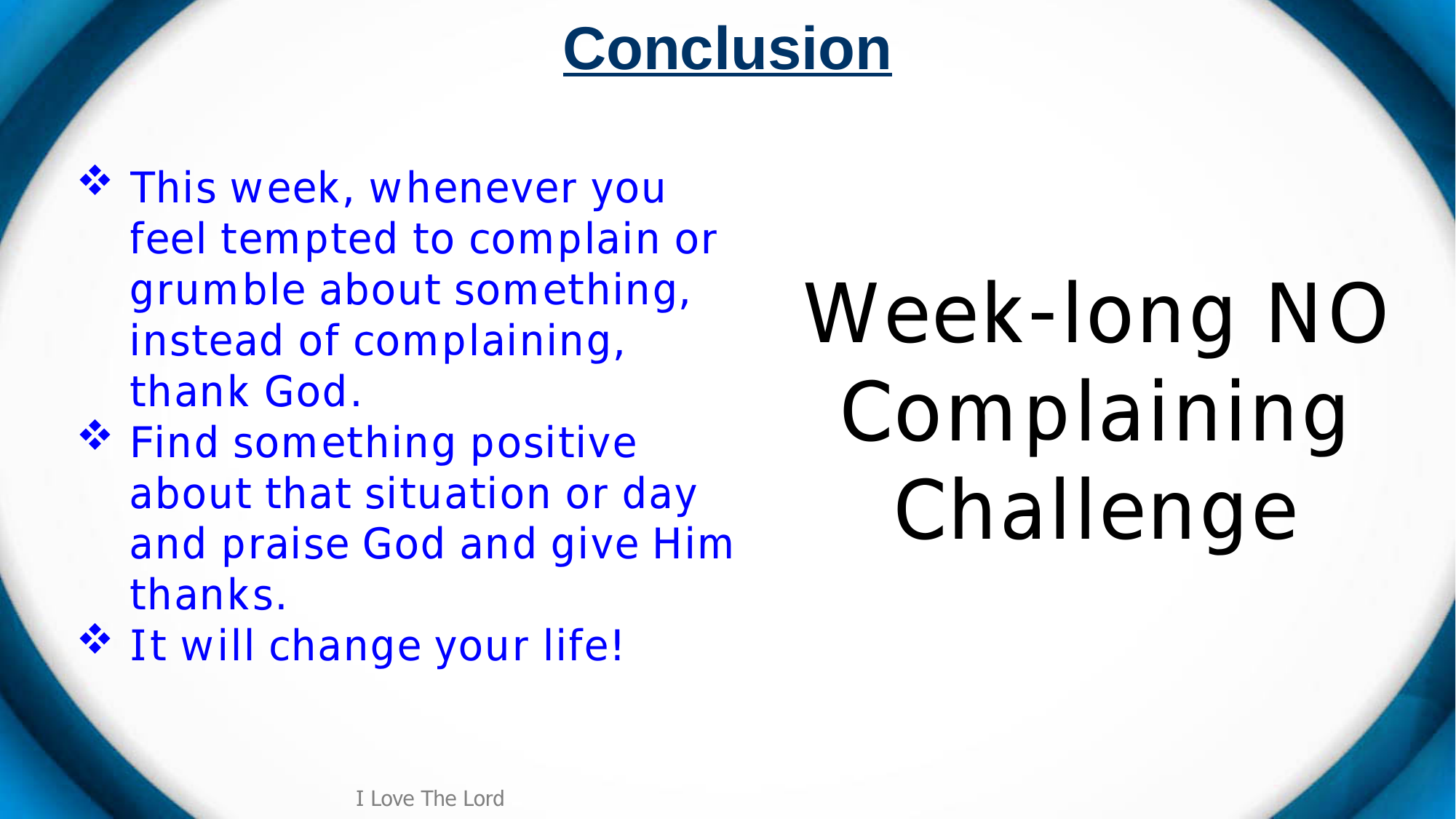

# Conclusion
This week, whenever you feel tempted to complain or grumble about something, instead of complaining, thank God.
Find something positive about that situation or day and praise God and give Him thanks.
It will change your life!
Week-long NO Complaining Challenge
I Love The Lord